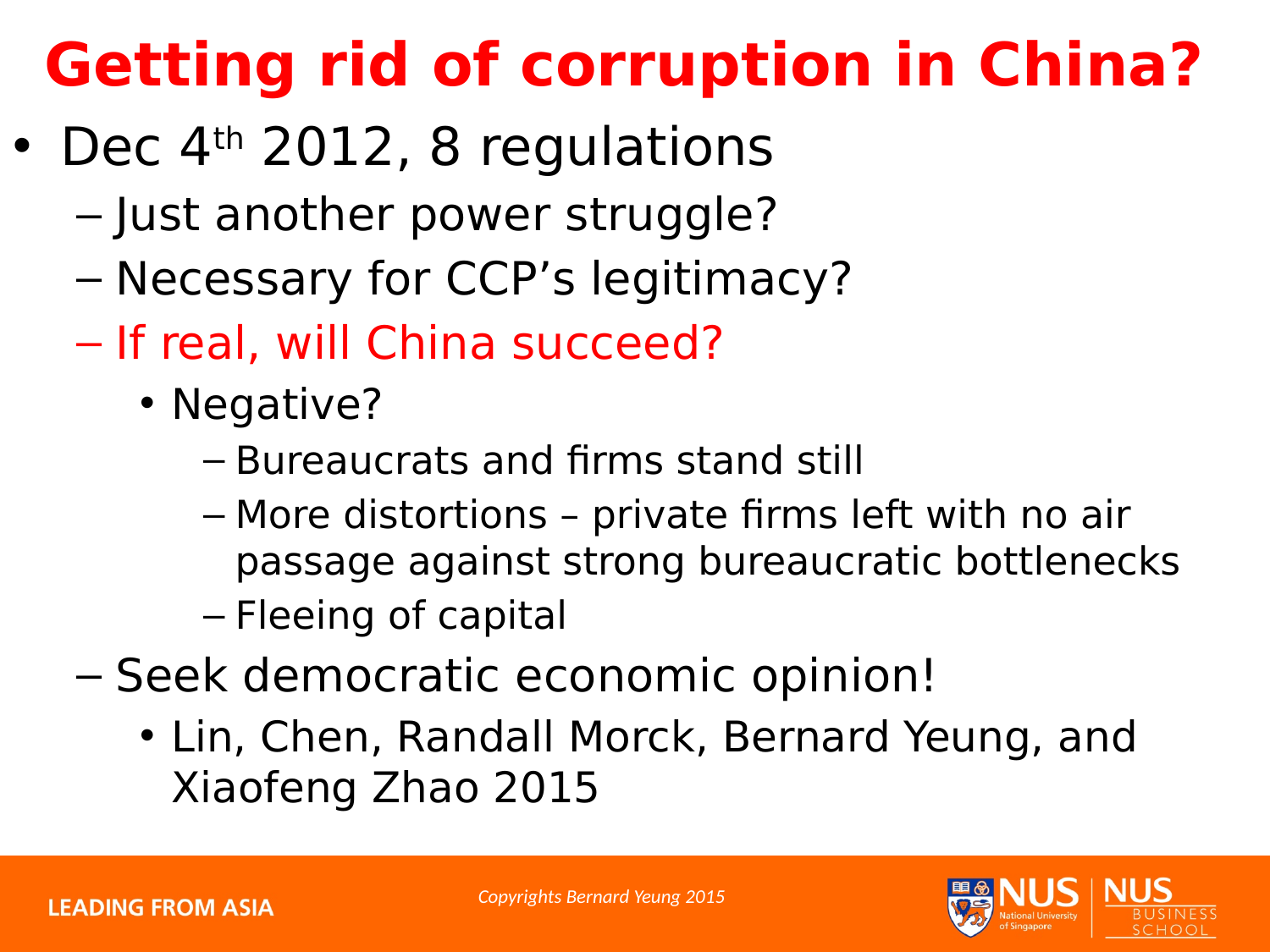

# Getting rid of corruption in China?
Dec 4th 2012, 8 regulations
Just another power struggle?
Necessary for CCP’s legitimacy?
If real, will China succeed?
Negative?
Bureaucrats and firms stand still
More distortions – private firms left with no air passage against strong bureaucratic bottlenecks
Fleeing of capital
Seek democratic economic opinion!
Lin, Chen, Randall Morck, Bernard Yeung, and Xiaofeng Zhao 2015

Copyrights Bernard Yeung 2015